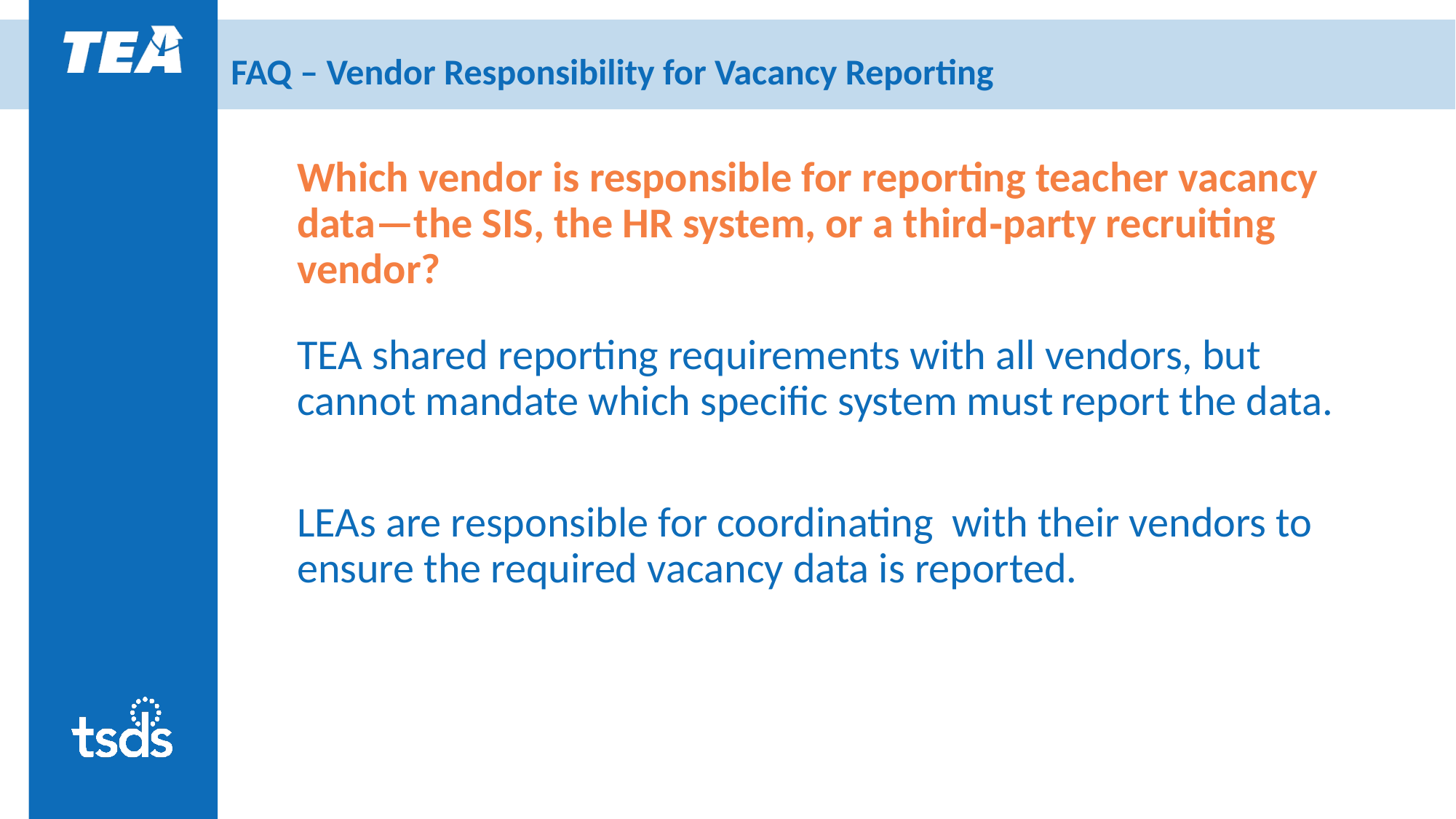

# FAQ – Vendor Responsibility for Vacancy Reporting
Which vendor is responsible for reporting teacher vacancy data—the SIS, the HR system, or a third‑party recruiting vendor?

TEA shared reporting requirements with all vendors, but cannot mandate which specific system must	report the data.

LEAs are responsible for coordinating 	with their vendors to ensure the required vacancy data is reported.